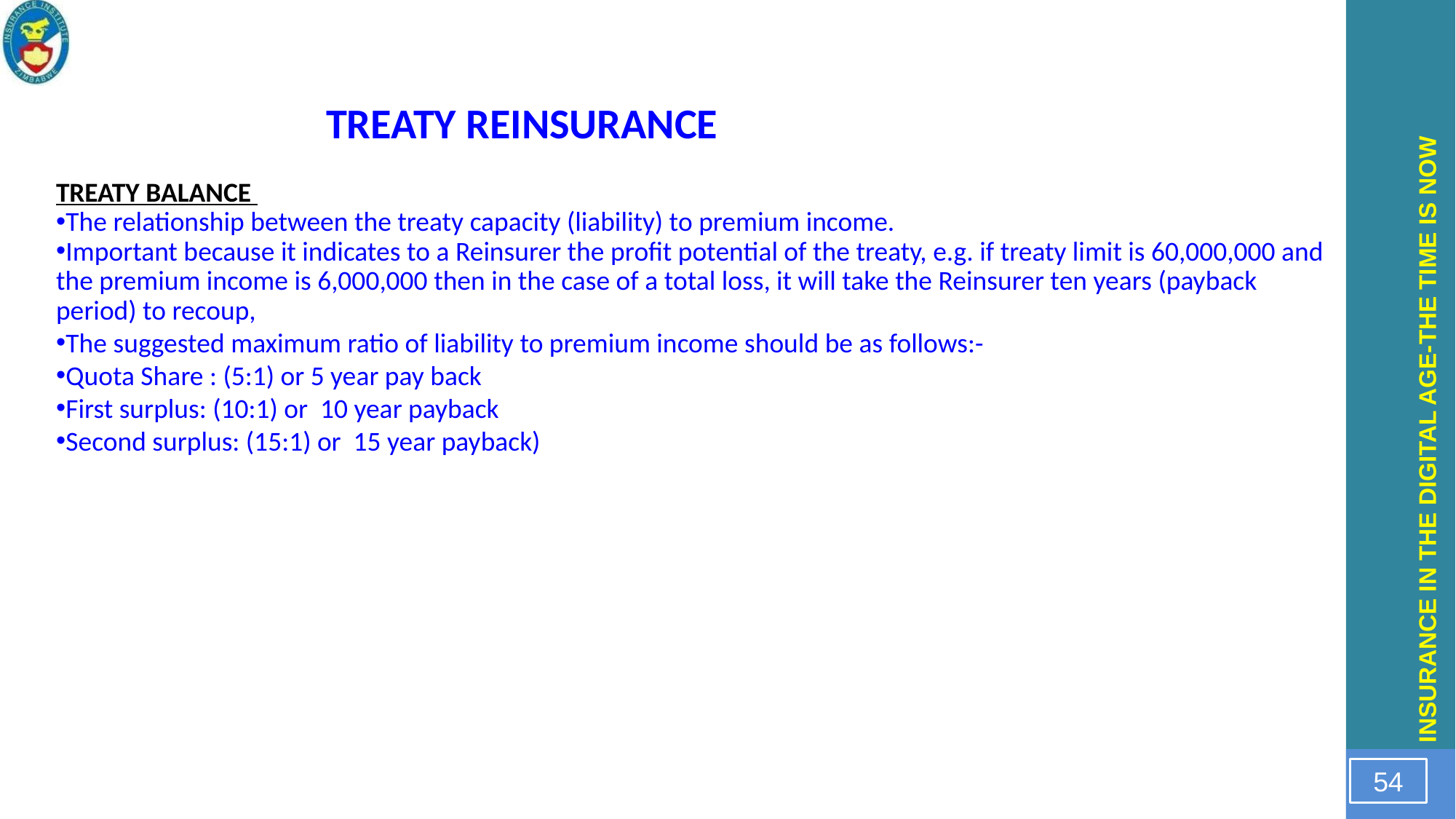

TREATY REINSURANCE

TREATY BALANCE
The relationship between the treaty capacity (liability) to premium income.
Important because it indicates to a Reinsurer the profit potential of the treaty, e.g. if treaty limit is 60,000,000 and the premium income is 6,000,000 then in the case of a total loss, it will take the Reinsurer ten years (payback period) to recoup,
The suggested maximum ratio of liability to premium income should be as follows:-
Quota Share : (5:1) or 5 year pay back
First surplus: (10:1) or  10 year payback
Second surplus: (15:1) or  15 year payback)

54